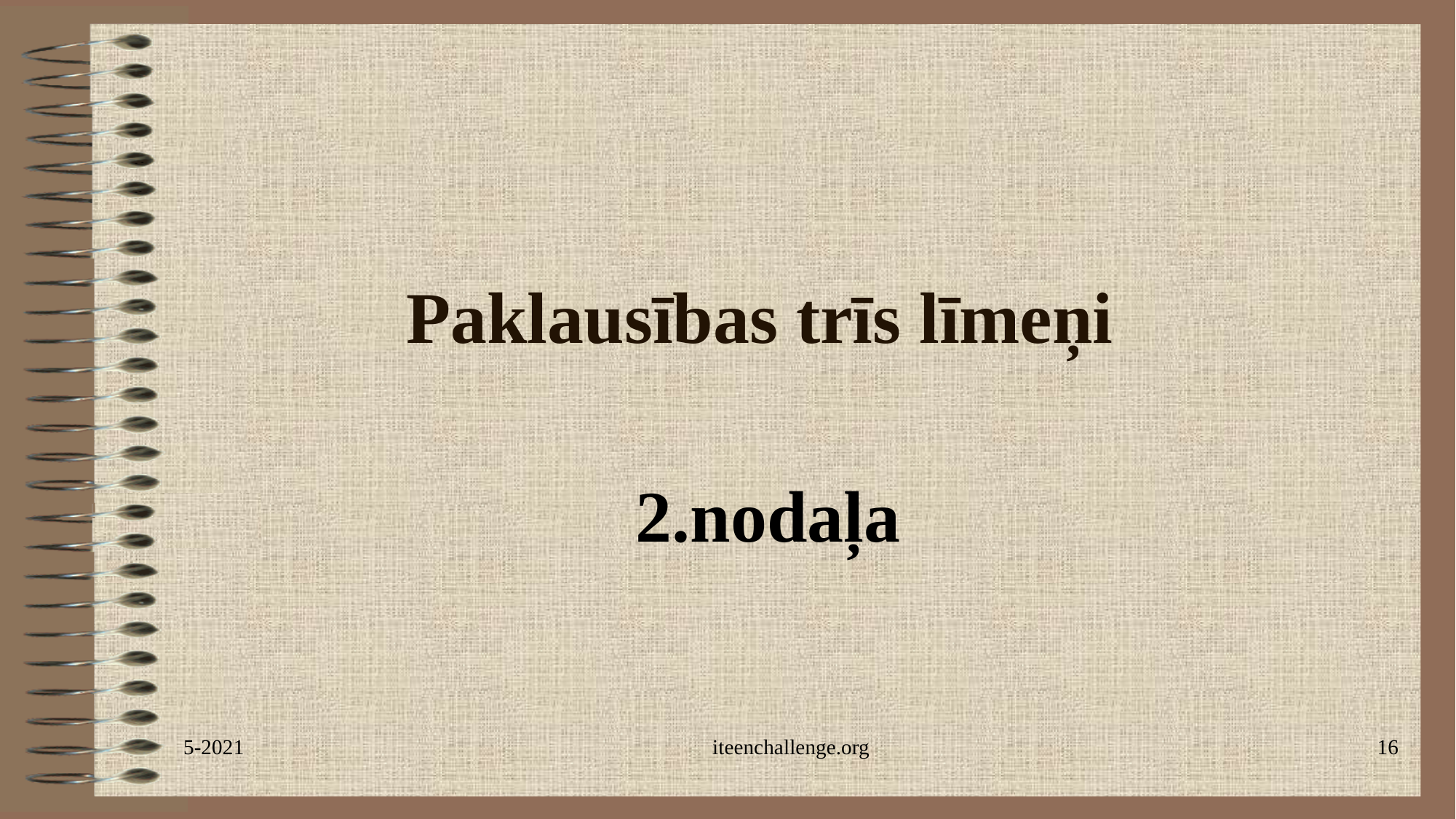

# Paklausības trīs līmeņi
2.nodaļa
5-2021
iteenchallenge.org
16